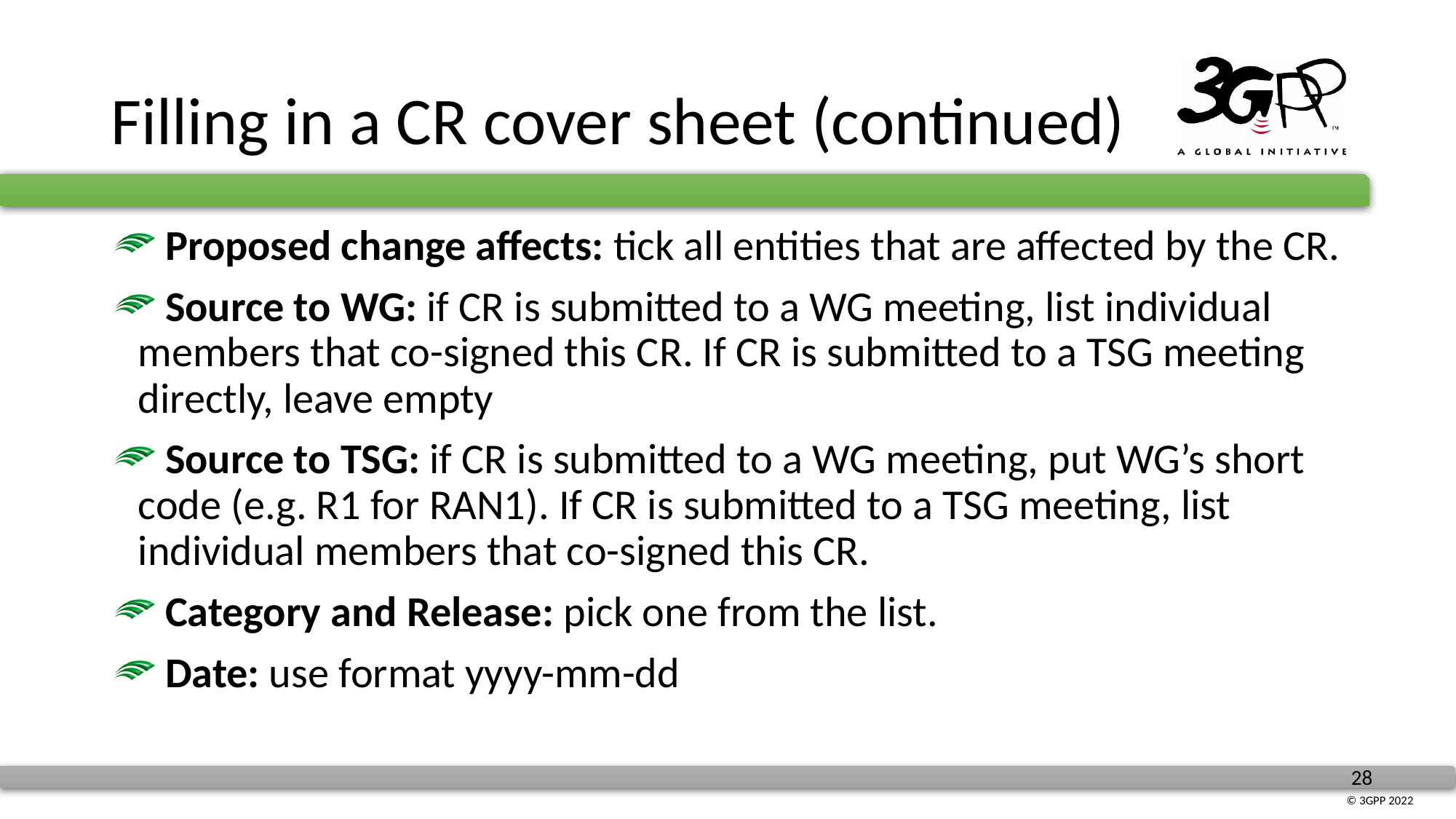

# Filling in a CR cover sheet (continued)
 Proposed change affects: tick all entities that are affected by the CR.
 Source to WG: if CR is submitted to a WG meeting, list individual members that co-signed this CR. If CR is submitted to a TSG meeting directly, leave empty
 Source to TSG: if CR is submitted to a WG meeting, put WG’s short code (e.g. R1 for RAN1). If CR is submitted to a TSG meeting, list individual members that co-signed this CR.
 Category and Release: pick one from the list.
 Date: use format yyyy-mm-dd